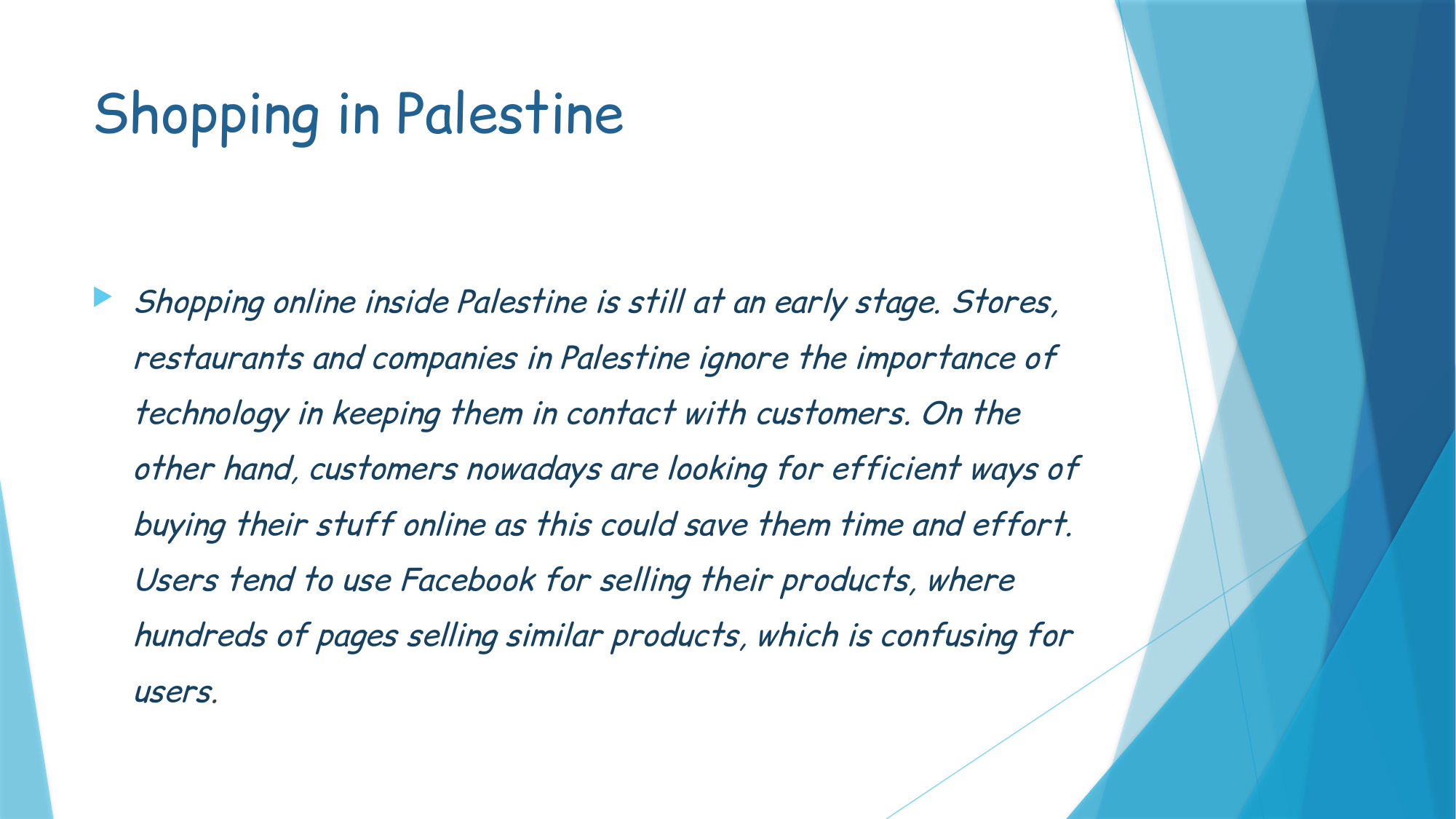

# Shopping in Palestine
Shopping online inside Palestine is still at an early stage. Stores, restaurants and companies in Palestine ignore the importance of technology in keeping them in contact with customers. On the other hand, customers nowadays are looking for efficient ways of buying their stuff online as this could save them time and effort.
Users tend to use Facebook for selling their products, where hundreds of pages selling similar products, which is confusing for users.